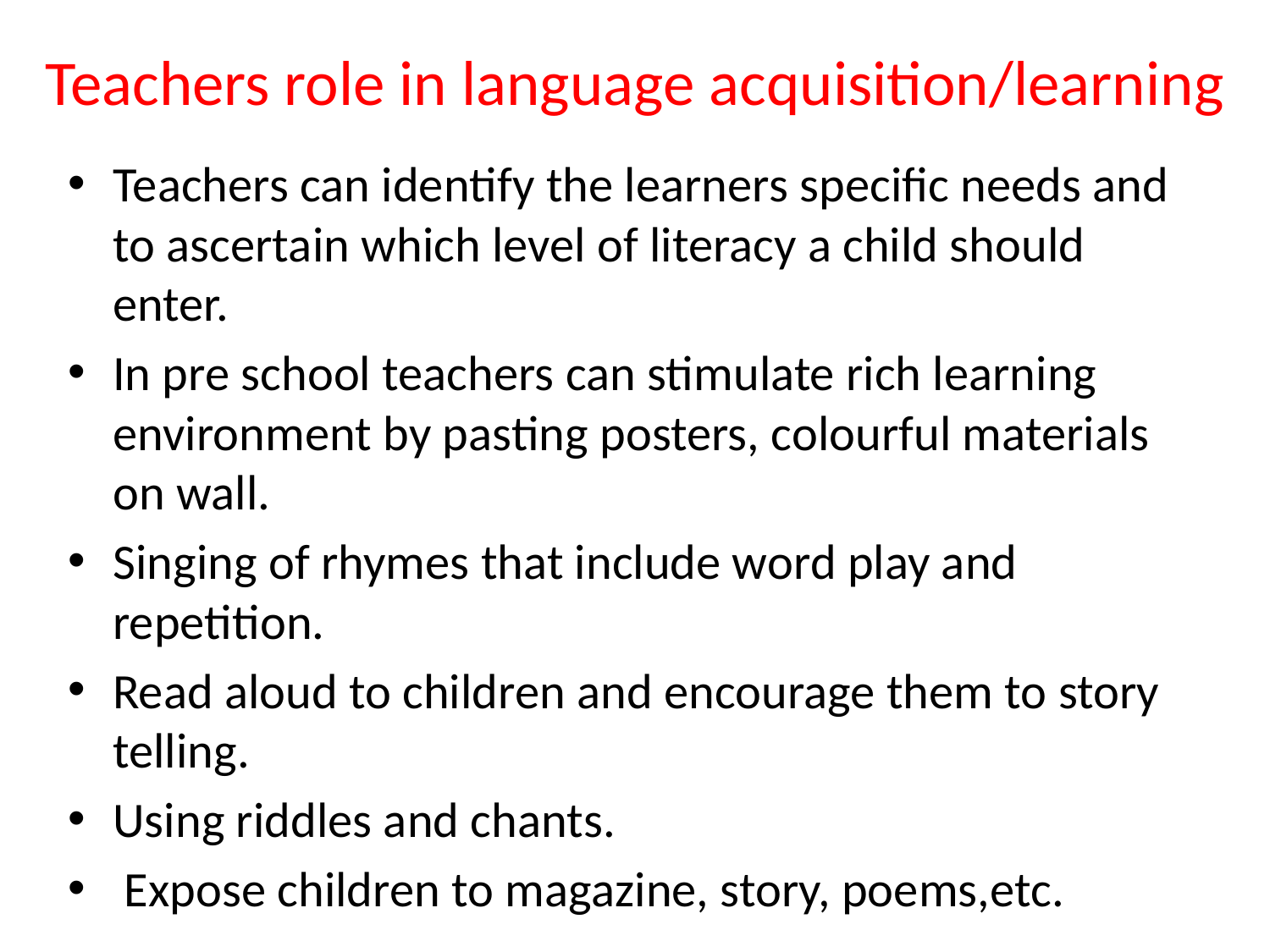

# Teachers role in language acquisition/learning
Teachers can identify the learners specific needs and to ascertain which level of literacy a child should enter.
In pre school teachers can stimulate rich learning environment by pasting posters, colourful materials on wall.
Singing of rhymes that include word play and repetition.
Read aloud to children and encourage them to story telling.
Using riddles and chants.
 Expose children to magazine, story, poems,etc.